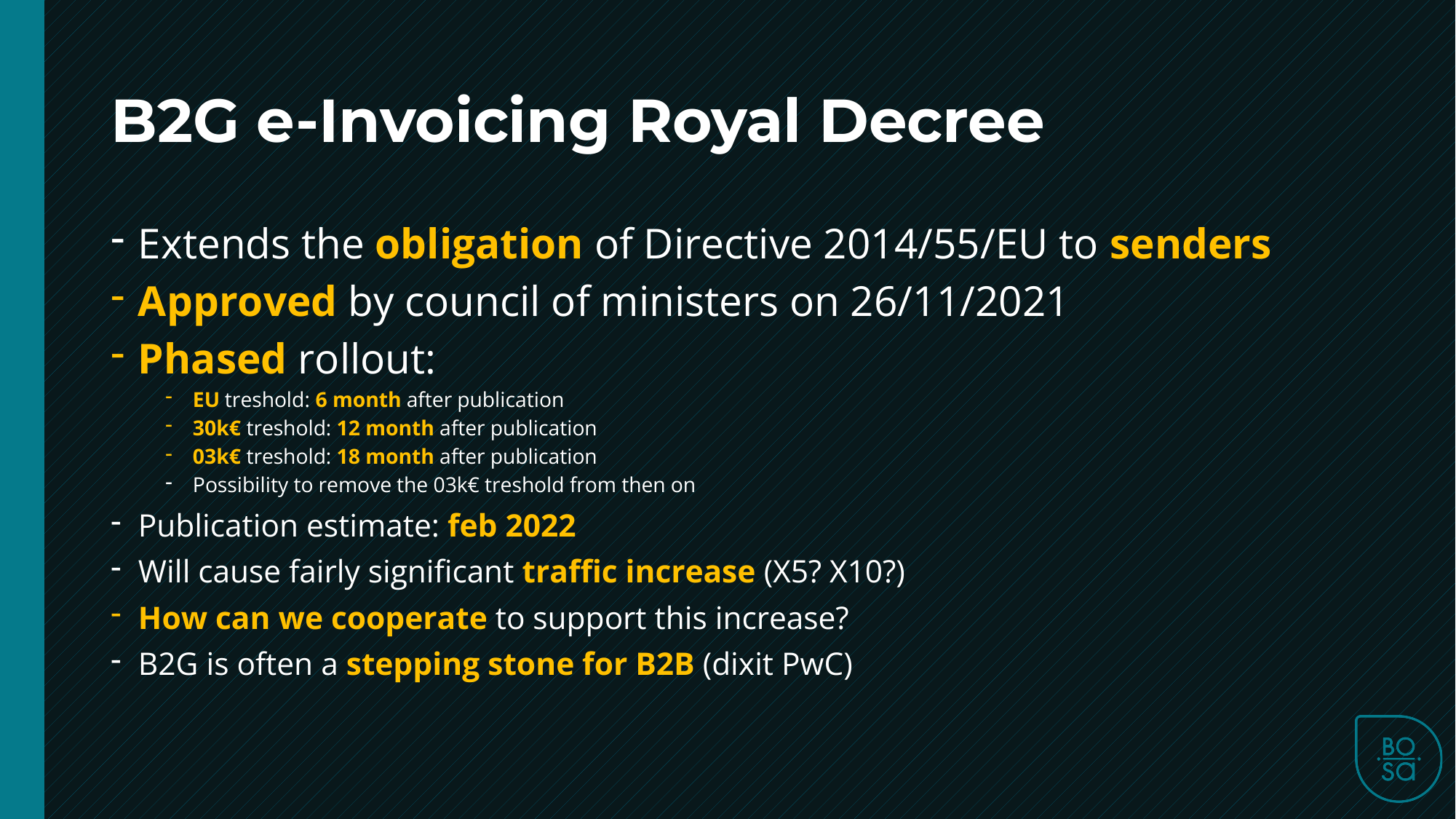

B2G e-Invoicing Royal Decree
Extends the obligation of Directive 2014/55/EU to senders
Approved by council of ministers on 26/11/2021
Phased rollout:
EU treshold: 6 month after publication
30k€ treshold: 12 month after publication
03k€ treshold: 18 month after publication
Possibility to remove the 03k€ treshold from then on
Publication estimate: feb 2022
Will cause fairly significant traffic increase (X5? X10?)
How can we cooperate to support this increase?
B2G is often a stepping stone for B2B (dixit PwC)